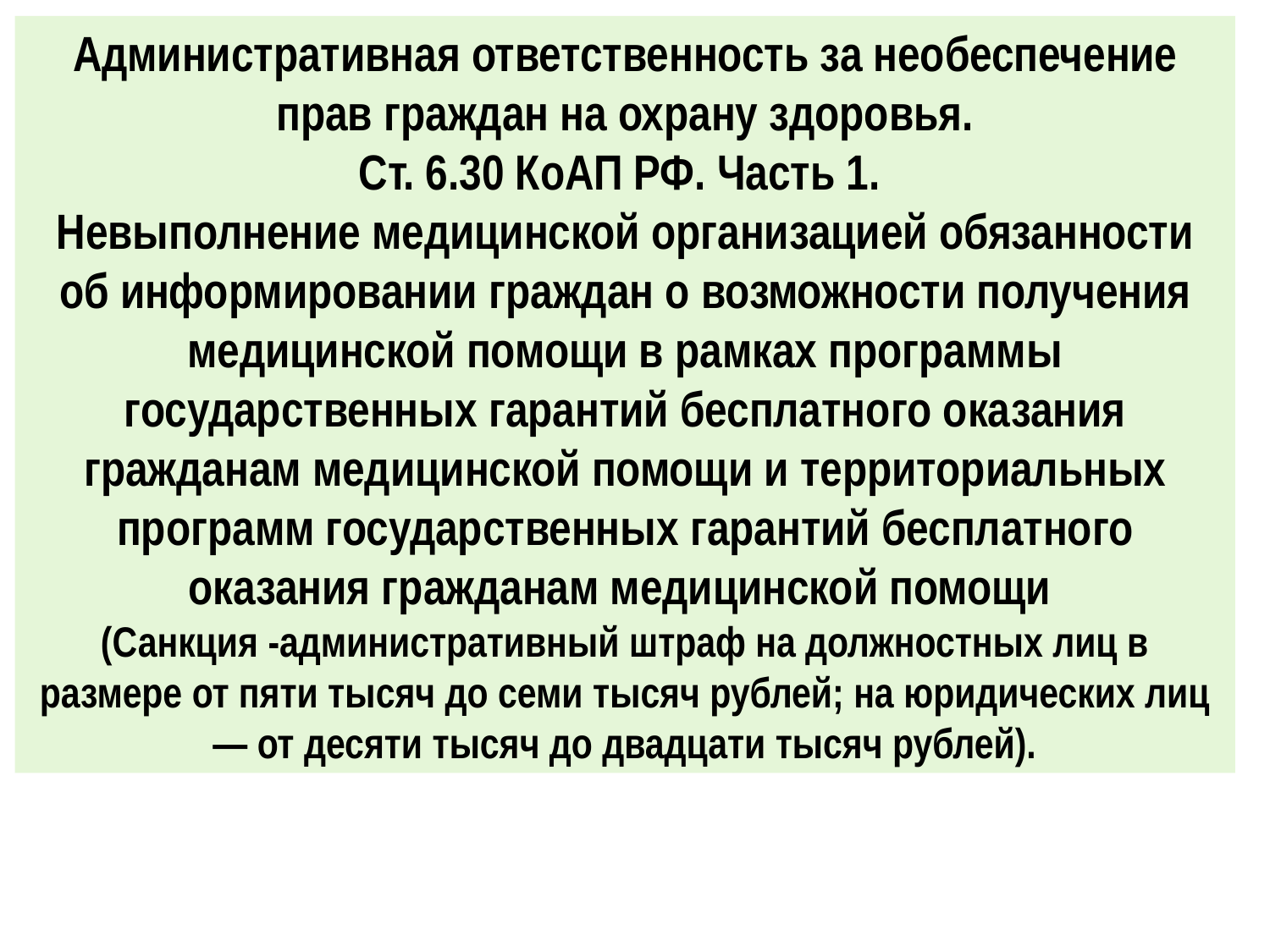

Административная ответственность за необеспечение прав граждан на охрану здоровья.
Ст. 6.30 КоАП РФ. Часть 1.
Невыполнение медицинской организацией обязанности об информировании граждан о возможности получения медицинской помощи в рамках программы государственных гарантий бесплатного оказания гражданам медицинской помощи и территориальных программ государственных гарантий бесплатного оказания гражданам медицинской помощи
(Санкция -административный штраф на должностных лиц в размере от пяти тысяч до семи тысяч рублей; на юридических лиц — от десяти тысяч до двадцати тысяч рублей).